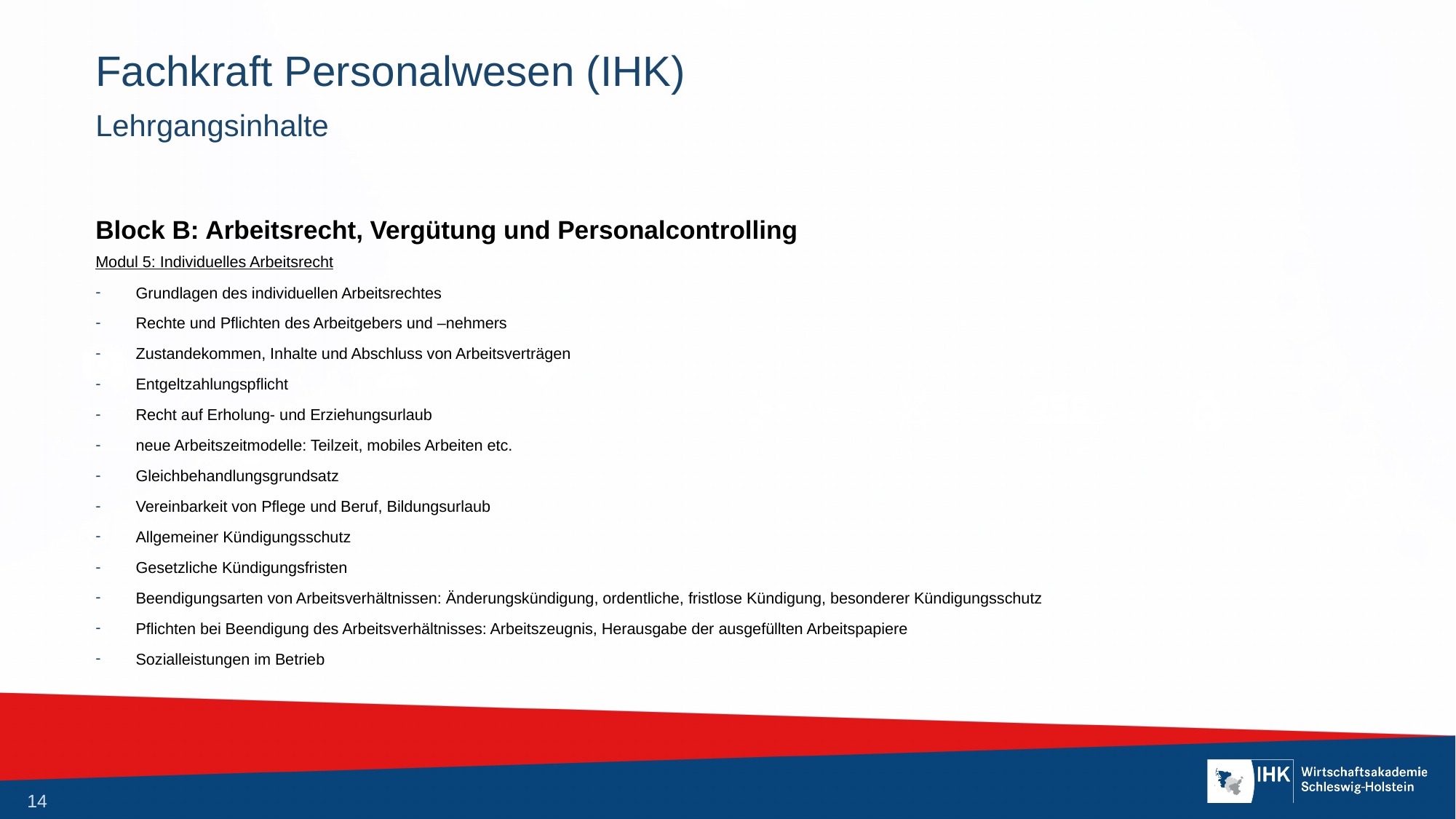

# Fachkraft Personalwesen (IHK)
Lehrgangsinhalte
Block B: Arbeitsrecht, Vergütung und Personalcontrolling
Modul 5: Individuelles Arbeitsrecht
Grundlagen des individuellen Arbeitsrechtes
Rechte und Pflichten des Arbeitgebers und –nehmers
Zustandekommen, Inhalte und Abschluss von Arbeitsverträgen
Entgeltzahlungspflicht
Recht auf Erholung- und Erziehungsurlaub
neue Arbeitszeitmodelle: Teilzeit, mobiles Arbeiten etc.
Gleichbehandlungsgrundsatz
Vereinbarkeit von Pflege und Beruf, Bildungsurlaub
Allgemeiner Kündigungsschutz
Gesetzliche Kündigungsfristen
Beendigungsarten von Arbeitsverhältnissen: Änderungskündigung, ordentliche, fristlose Kündigung, besonderer Kündigungsschutz
Pflichten bei Beendigung des Arbeitsverhältnisses: Arbeitszeugnis, Herausgabe der ausgefüllten Arbeitspapiere
Sozialleistungen im Betrieb